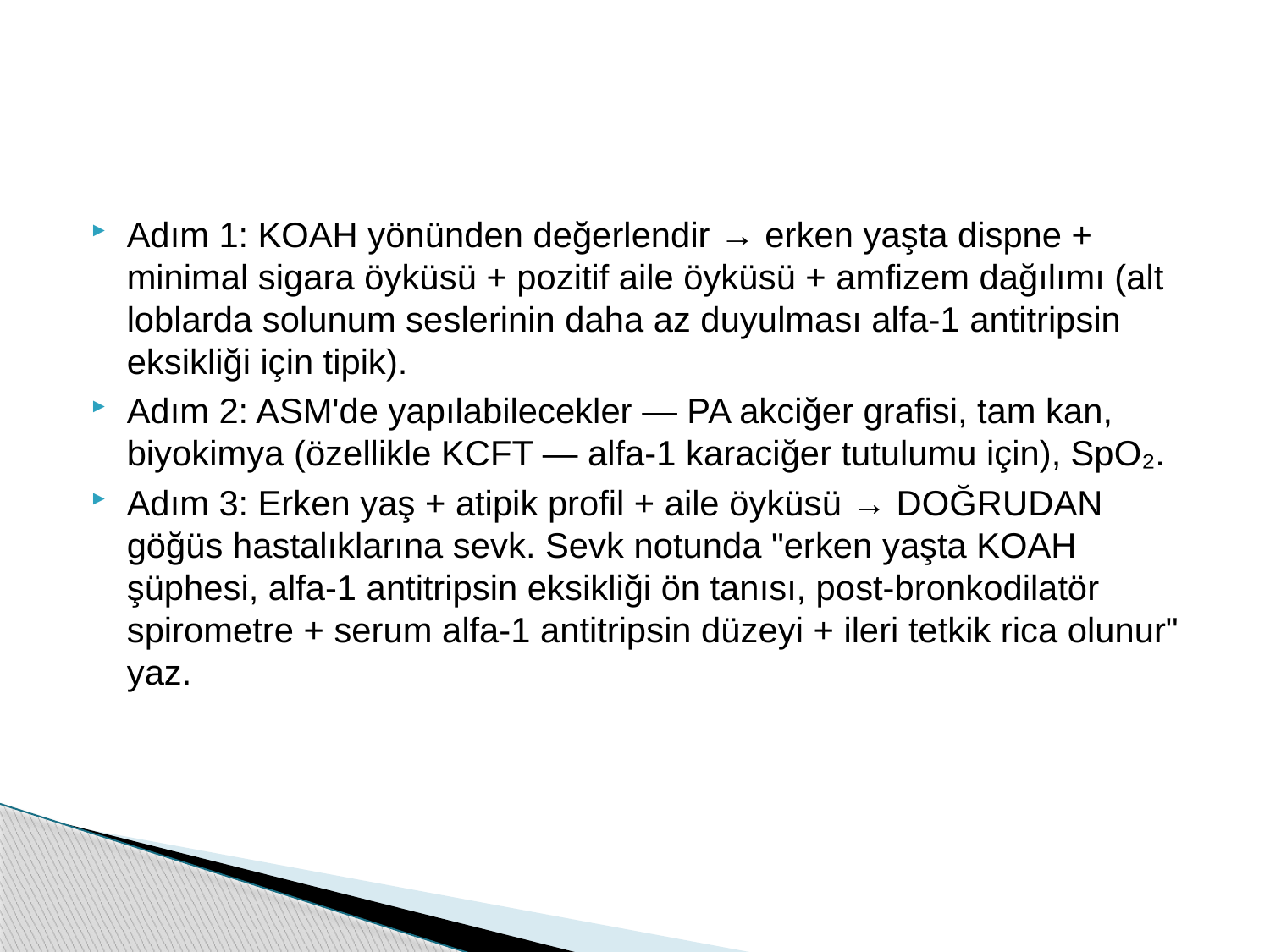

#
Adım 1: KOAH yönünden değerlendir → erken yaşta dispne + minimal sigara öyküsü + pozitif aile öyküsü + amfizem dağılımı (alt loblarda solunum seslerinin daha az duyulması alfa-1 antitripsin eksikliği için tipik).
Adım 2: ASM'de yapılabilecekler — PA akciğer grafisi, tam kan, biyokimya (özellikle KCFT — alfa-1 karaciğer tutulumu için), SpO₂.
Adım 3: Erken yaş + atipik profil + aile öyküsü → DOĞRUDAN göğüs hastalıklarına sevk. Sevk notunda "erken yaşta KOAH şüphesi, alfa-1 antitripsin eksikliği ön tanısı, post-bronkodilatör spirometre + serum alfa-1 antitripsin düzeyi + ileri tetkik rica olunur" yaz.